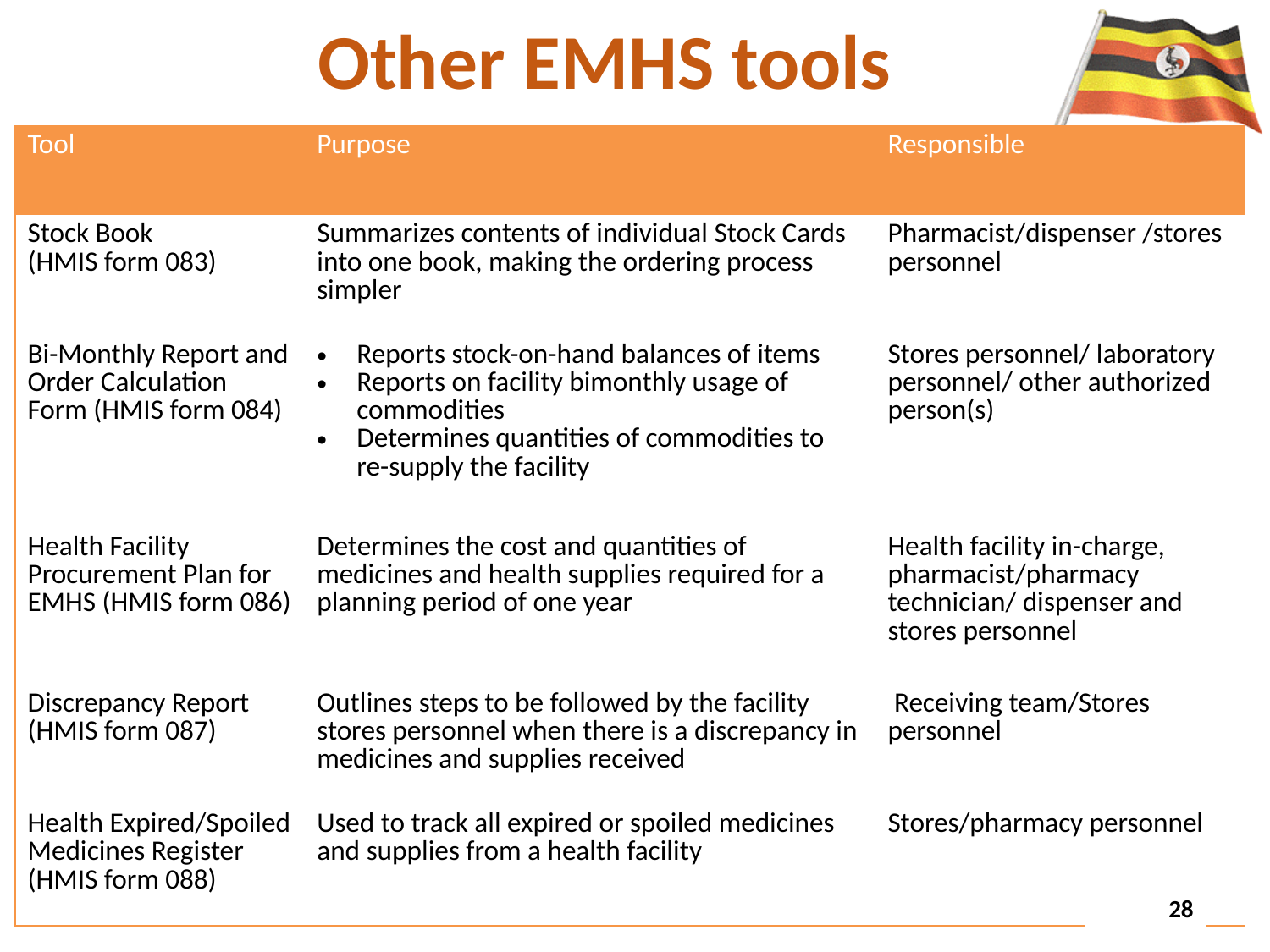

# Other EMHS tools
| Tool | Purpose | Responsible |
| --- | --- | --- |
| Stock Book (HMIS form 083) | Summarizes contents of individual Stock Cards into one book, making the ordering process simpler | Pharmacist/dispenser /stores personnel |
| Bi-Monthly Report and Order Calculation Form (HMIS form 084) | Reports stock-on-hand balances of items Reports on facility bimonthly usage of commodities Determines quantities of commodities to re-supply the facility | Stores personnel/ laboratory personnel/ other authorized person(s) |
| Health Facility Procurement Plan for EMHS (HMIS form 086) | Determines the cost and quantities of medicines and health supplies required for a planning period of one year | Health facility in-charge, pharmacist/pharmacy technician/ dispenser and stores personnel |
| Discrepancy Report (HMIS form 087) | Outlines steps to be followed by the facility stores personnel when there is a discrepancy in medicines and supplies received | Receiving team/Stores personnel |
| Health Expired/Spoiled Medicines Register (HMIS form 088) | Used to track all expired or spoiled medicines and supplies from a health facility | Stores/pharmacy personnel |
129
28